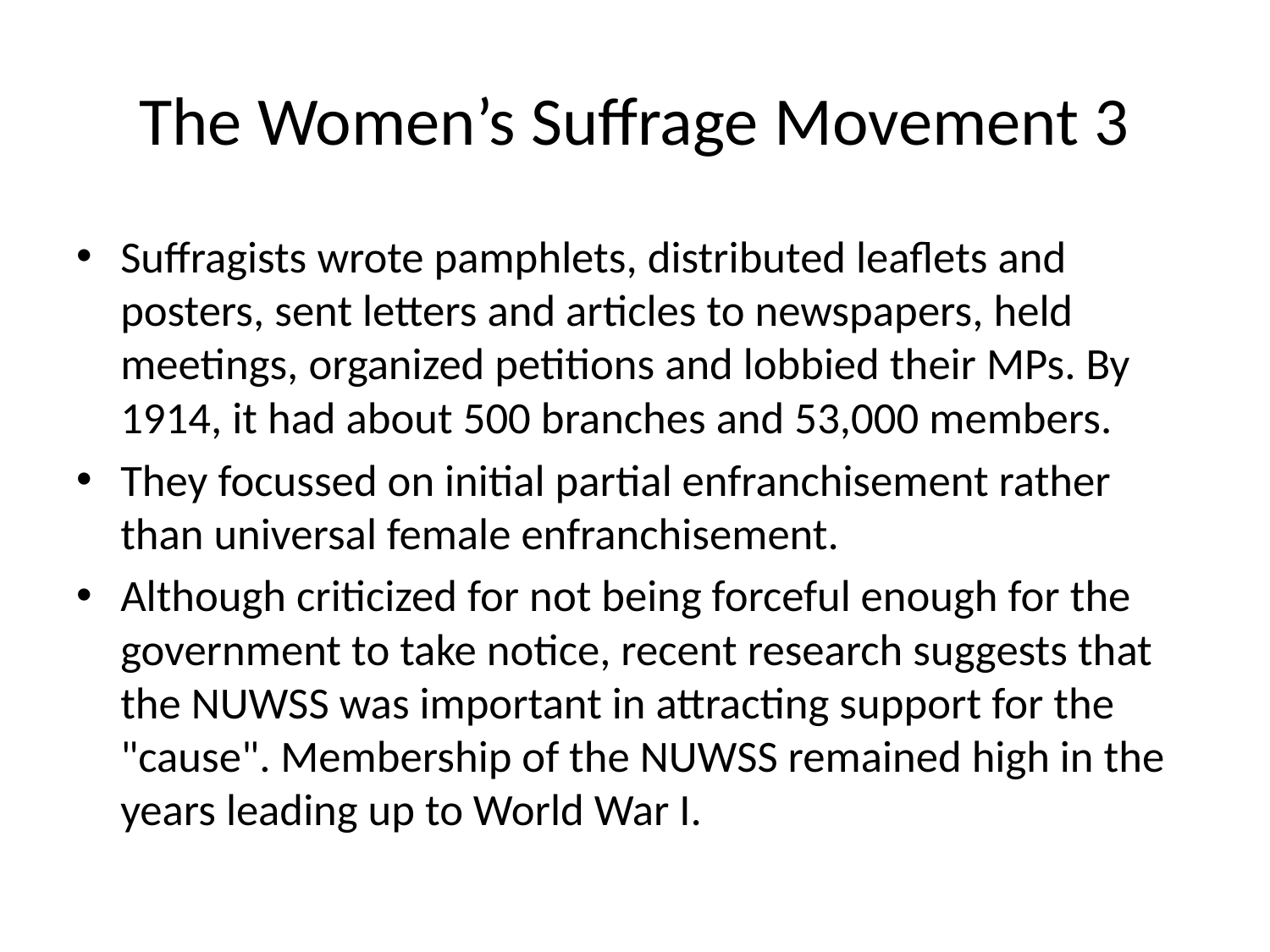

# The Women’s Suffrage Movement 3
Suffragists wrote pamphlets, distributed leaflets and posters, sent letters and articles to newspapers, held meetings, organized petitions and lobbied their MPs. By 1914, it had about 500 branches and 53,000 members.
They focussed on initial partial enfranchisement rather than universal female enfranchisement.
Although criticized for not being forceful enough for the government to take notice, recent research suggests that the NUWSS was important in attracting support for the "cause". Membership of the NUWSS remained high in the years leading up to World War I.